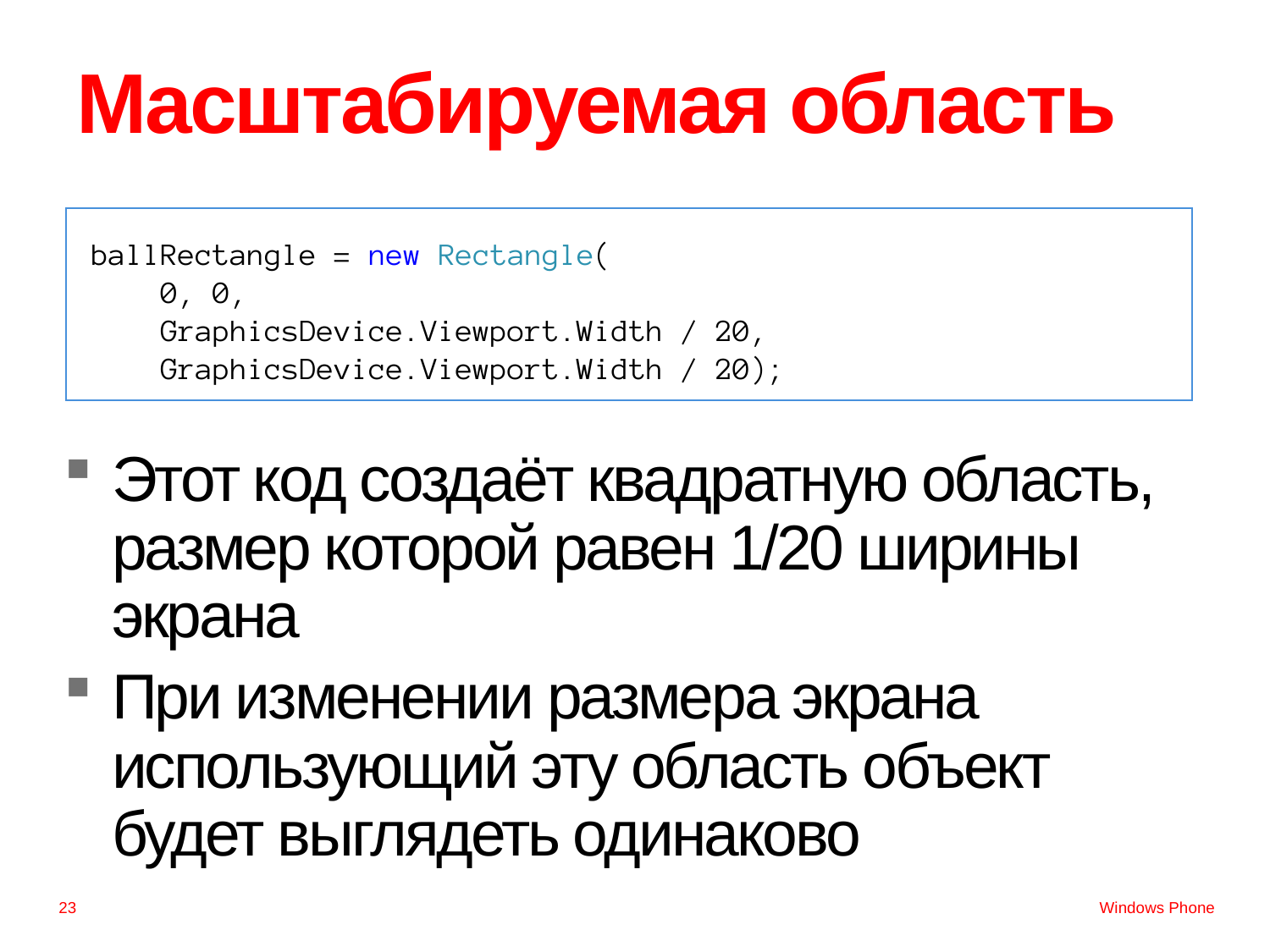

# Масштабируемая область
ballRectangle = new Rectangle(
    0, 0,
    GraphicsDevice.Viewport.Width / 20,
    GraphicsDevice.Viewport.Width / 20);

Этот код создаёт квадратную область, размер которой равен 1/20 ширины экрана
При изменении размера экрана использующий эту область объект будет выглядеть одинаково
23